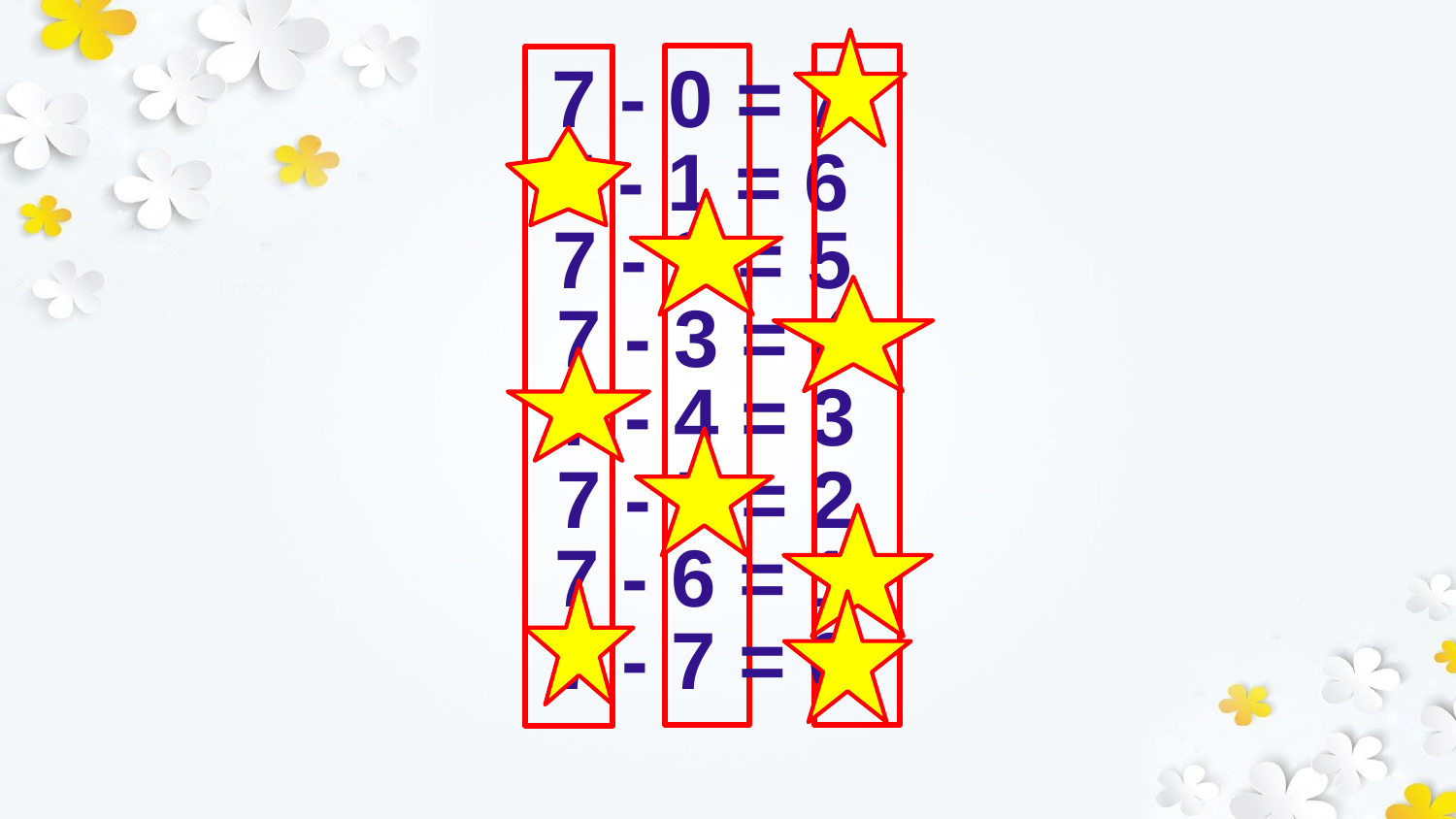

7 - 0 = 7

7 - 1 = 6

7 - 2 = 5

7 - 3 = 4

7 - 4 = 3

7 - 5 = 2

7 - 6 = 1

7 - 7 = 0